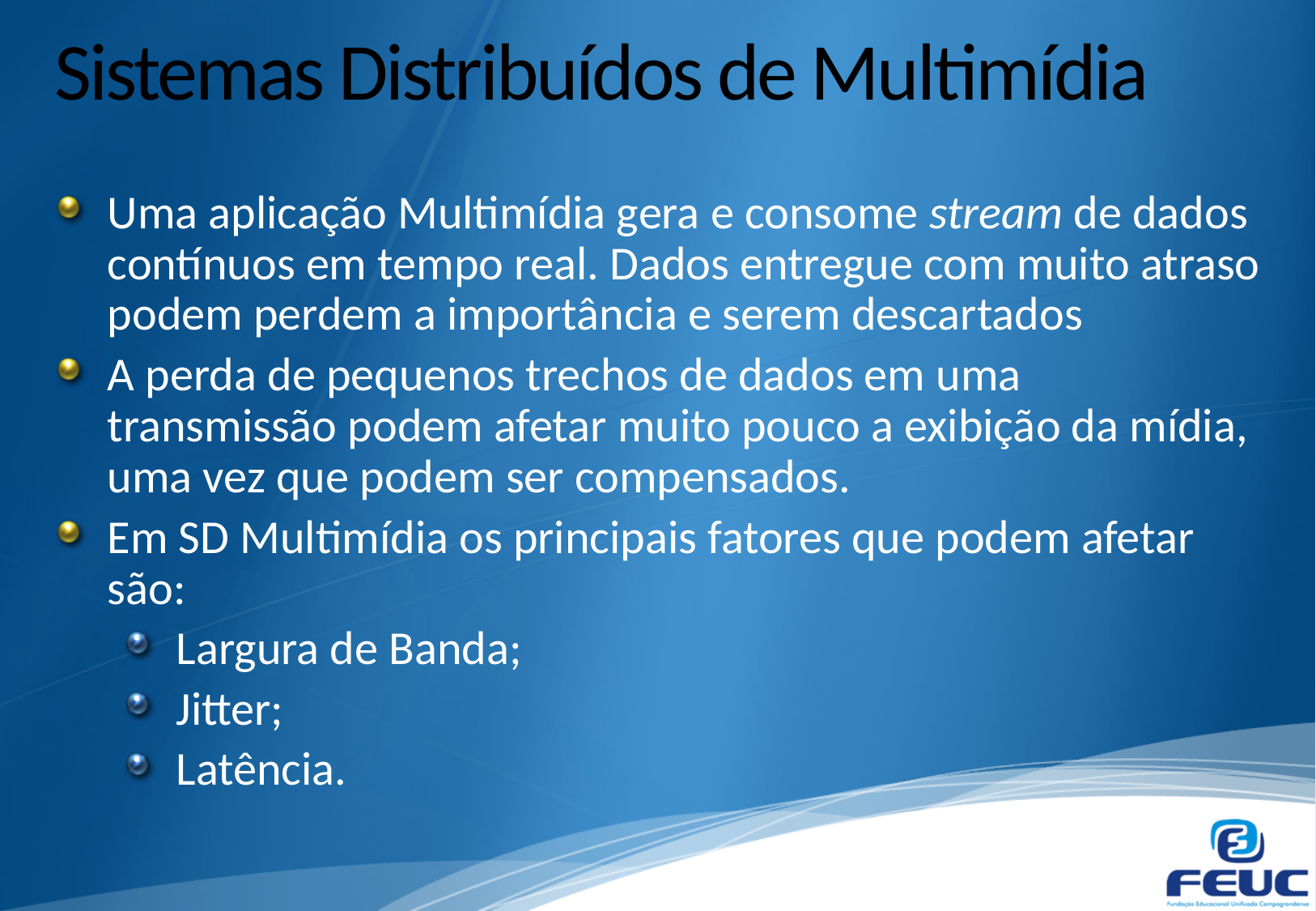

# Sistemas Distribuídos de Multimídia
Uma aplicação Multimídia gera e consome stream de dados contínuos em tempo real. Dados entregue com muito atraso podem perdem a importância e serem descartados
A perda de pequenos trechos de dados em uma transmissão podem afetar muito pouco a exibição da mídia, uma vez que podem ser compensados.
Em SD Multimídia os principais fatores que podem afetar são:
Largura de Banda;
Jitter;
Latência.